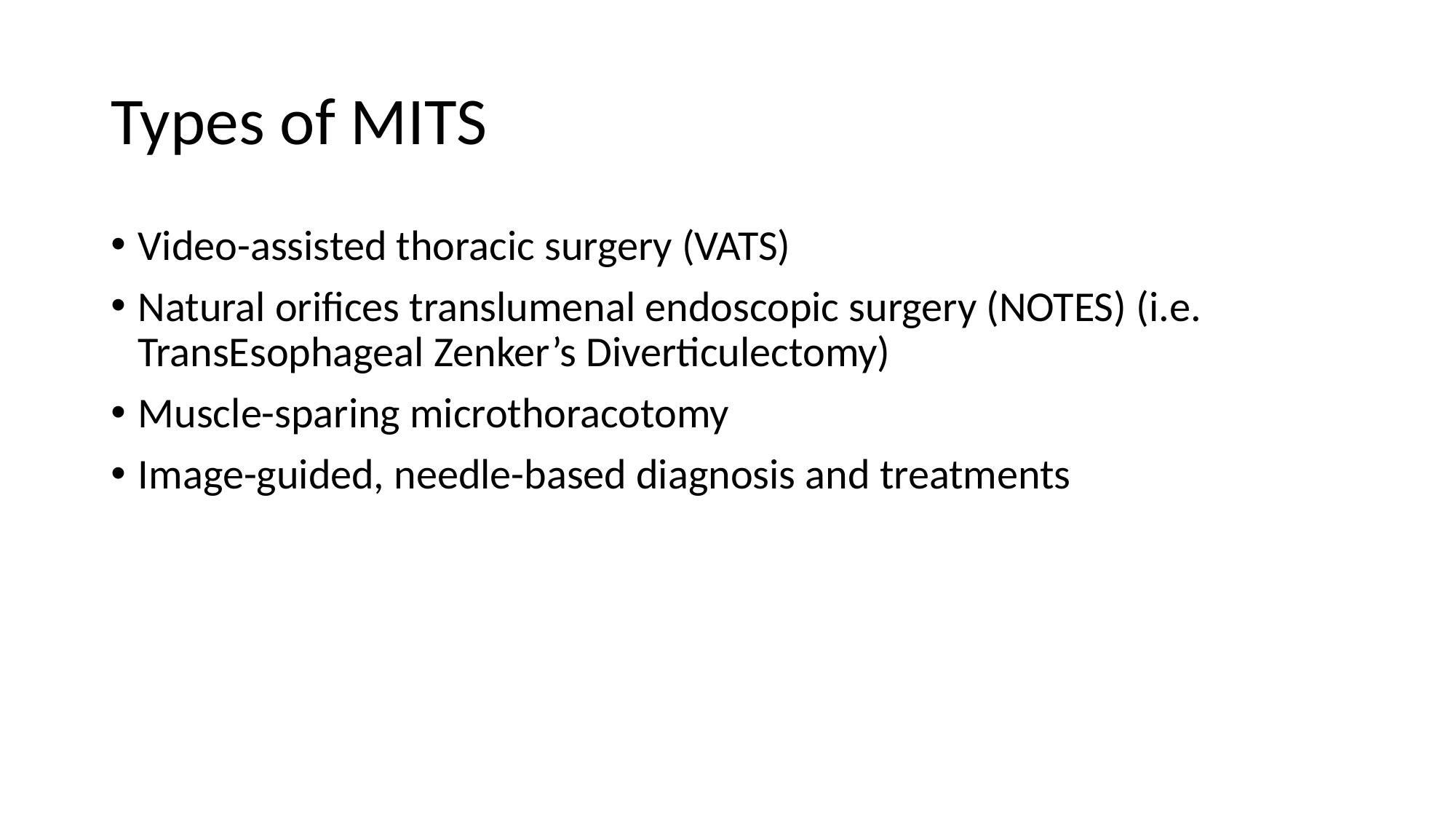

# Types of MITS
Video-assisted thoracic surgery (VATS)
Natural orifices translumenal endoscopic surgery (NOTES) (i.e. TransEsophageal Zenker’s Diverticulectomy)
Muscle-sparing microthoracotomy
Image-guided, needle-based diagnosis and treatments